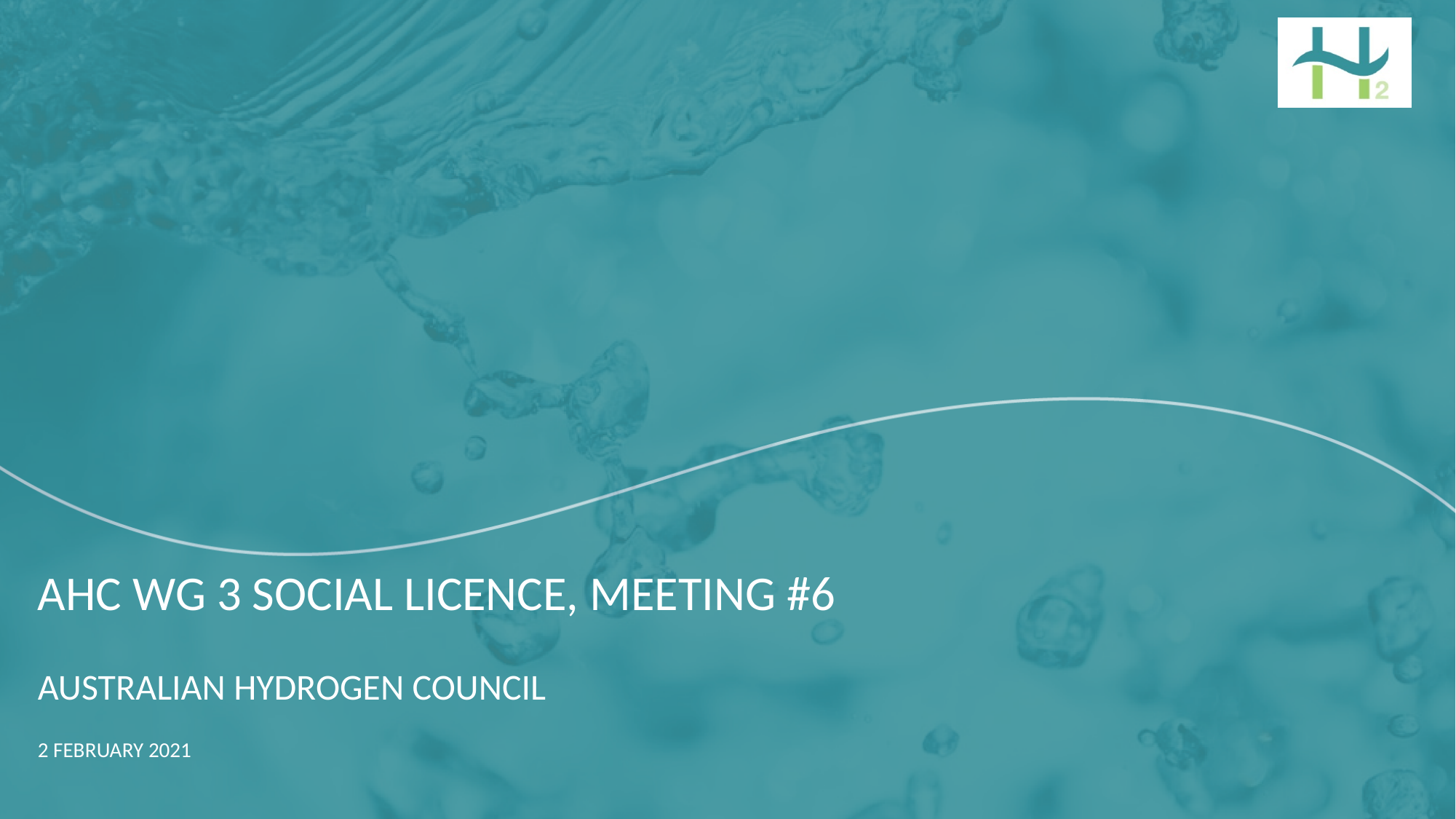

AHC WG 3 SOCIAL LICENCE, MEETING #6

AUSTRALIAN HYDROGEN COUNCIL

2 FEBRUARY 2021